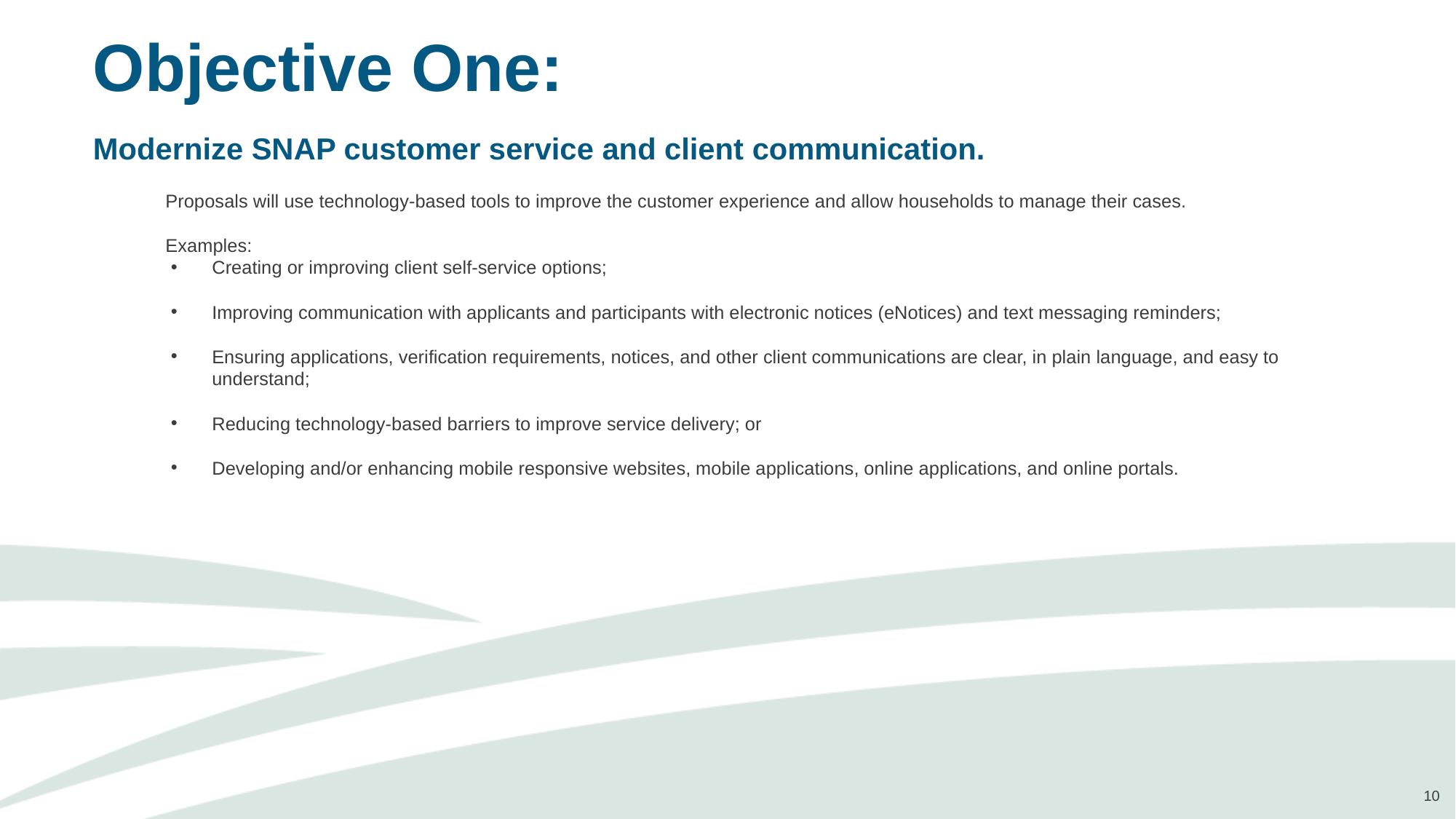

# Objective One: Modernize SNAP customer service and client communication.
Proposals will use technology-based tools to improve the customer experience and allow households to manage their cases.
Examples:
Creating or improving client self-service options;
Improving communication with applicants and participants with electronic notices (eNotices) and text messaging reminders;
Ensuring applications, verification requirements, notices, and other client communications are clear, in plain language, and easy to understand;
Reducing technology-based barriers to improve service delivery; or
Developing and/or enhancing mobile responsive websites, mobile applications, online applications, and online portals.